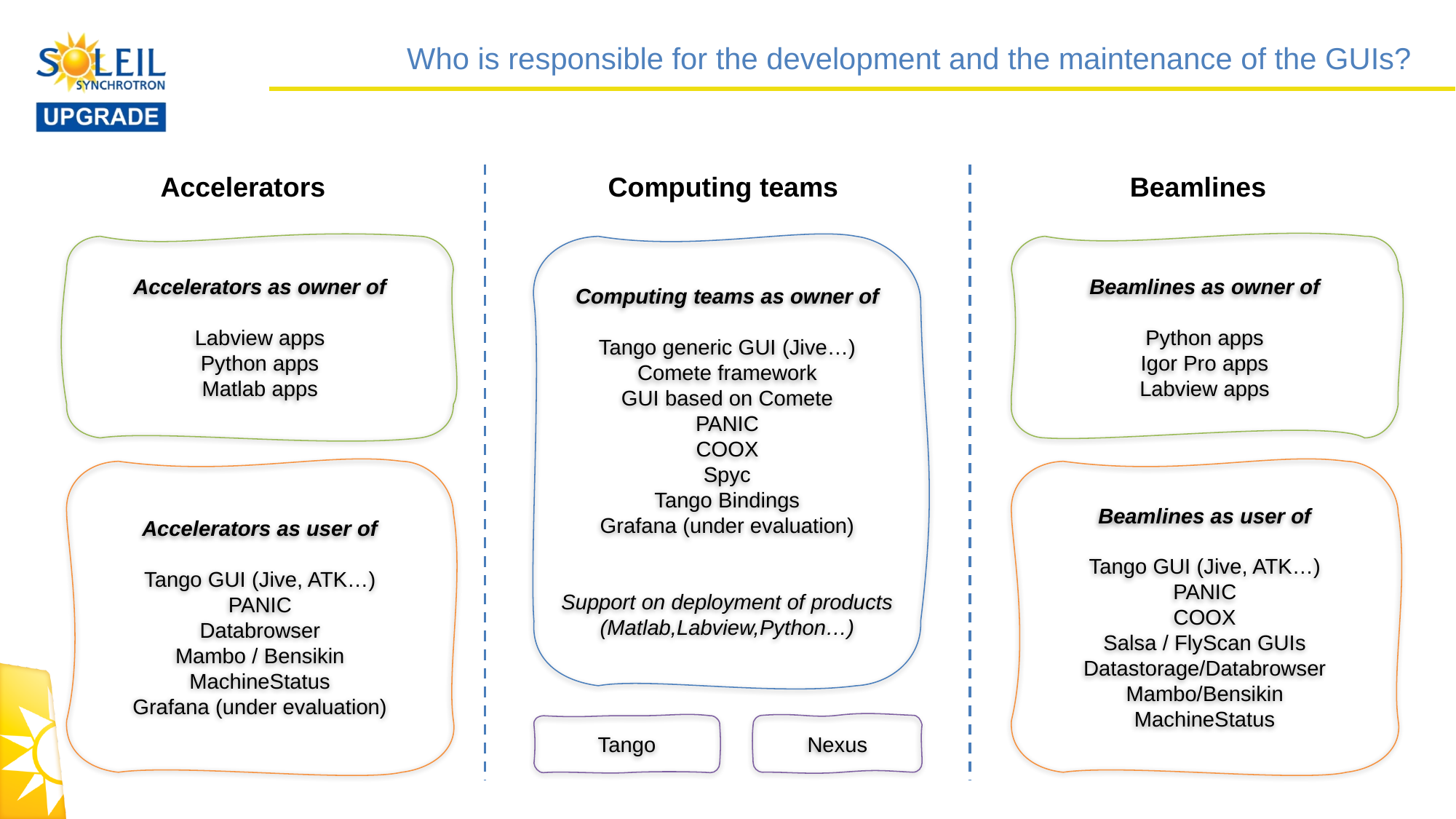

# Who is responsible for the development and the maintenance of the GUIs?
Accelerators
Computing teams
Beamlines
Accelerators as owner of

Labview apps
Python apps
Matlab apps
Computing teams as owner of

Tango generic GUI (Jive…)
Comete framework
GUI based on Comete
PANIC
COOX
Spyc
Tango Bindings
Grafana (under evaluation)

Support on deployment of products (Matlab,Labview,Python…)
Beamlines as owner of

Python apps
Igor Pro apps
Labview apps

Accelerators as user of

Tango GUI (Jive, ATK…)
PANIC
Databrowser
Mambo / Bensikin
MachineStatus
Grafana (under evaluation)

Beamlines as user of

Tango GUI (Jive, ATK…)
PANIC
COOX
Salsa / FlyScan GUIs
Datastorage/Databrowser
Mambo/Bensikin
MachineStatus
Nexus
Tango